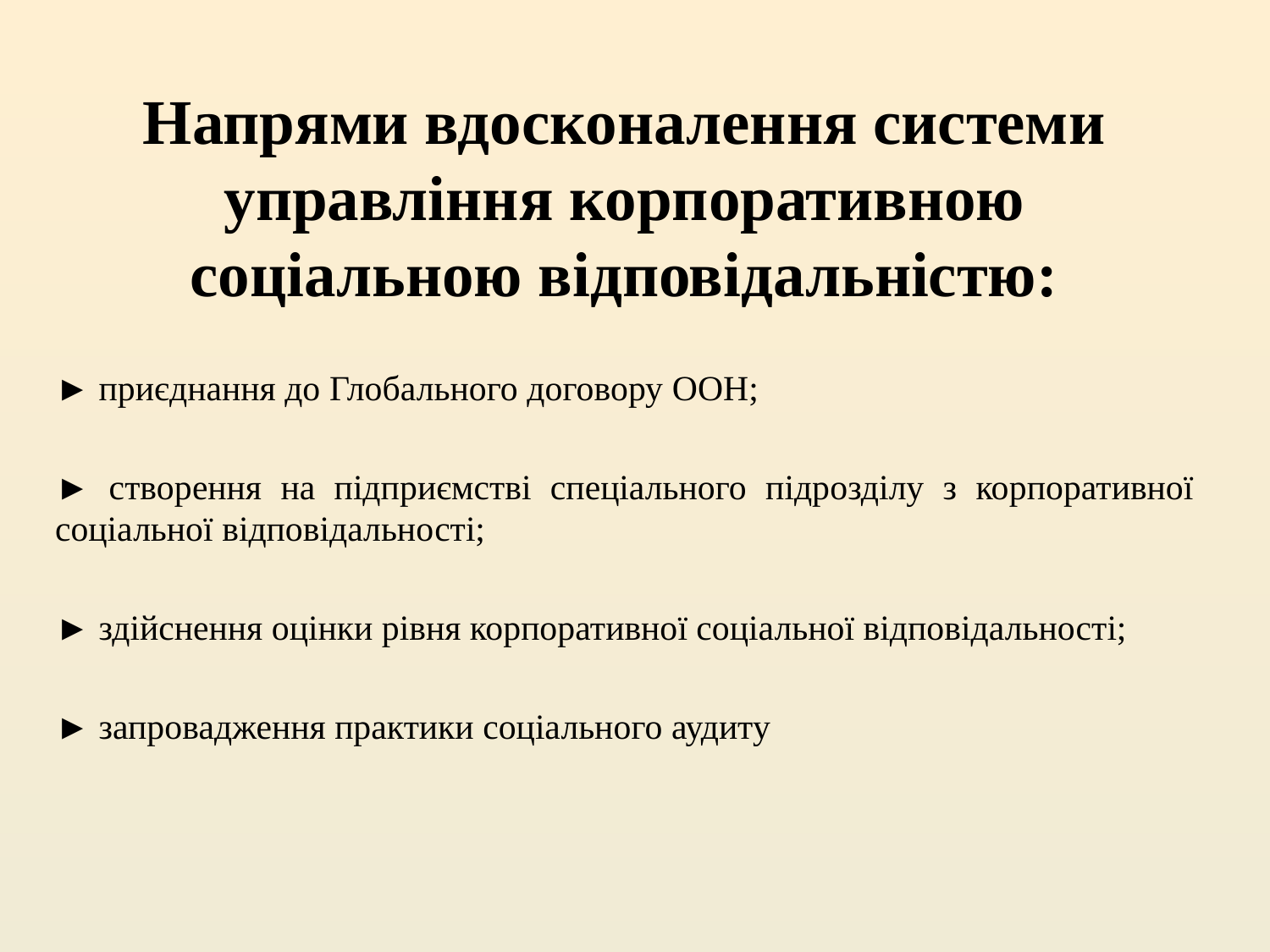

Напрями вдосконалення системи управління корпоративною соціальною відповідальністю:

► приєднання до Глобального договору ООН;

► створення на підприємстві спеціального підрозділу з корпоративної соціальної відповідальності;

► здійснення оцінки рівня корпоративної соціальної відповідальності;

► запровадження практики соціального аудиту